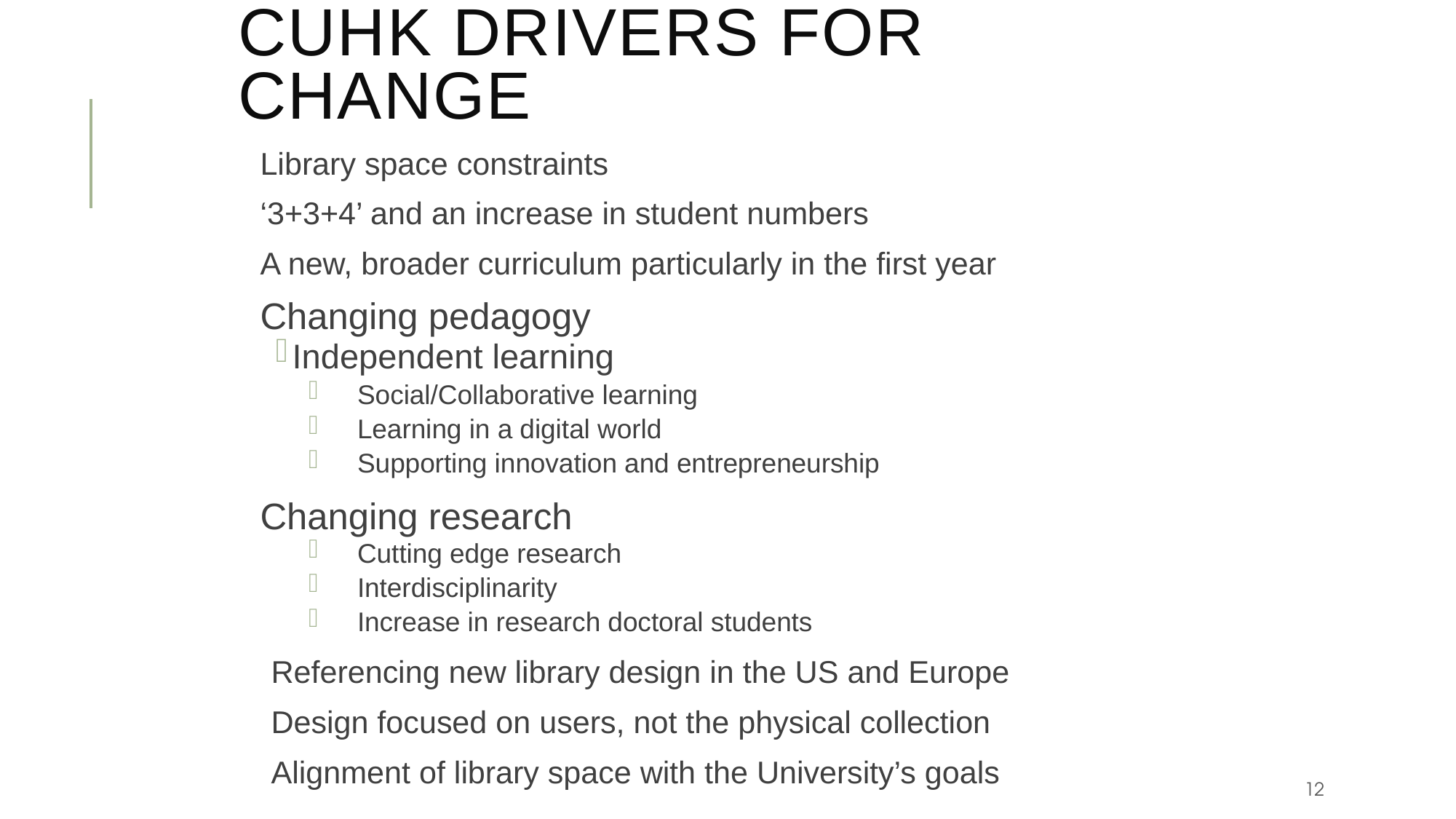

# CUHK Drivers for change
Library space constraints
‘3+3+4’ and an increase in student numbers
A new, broader curriculum particularly in the first year
Changing pedagogy
Independent learning
Social/Collaborative learning
Learning in a digital world
Supporting innovation and entrepreneurship
Changing research
Cutting edge research
Interdisciplinarity
Increase in research doctoral students
Referencing new library design in the US and Europe
Design focused on users, not the physical collection
Alignment of library space with the University’s goals

12